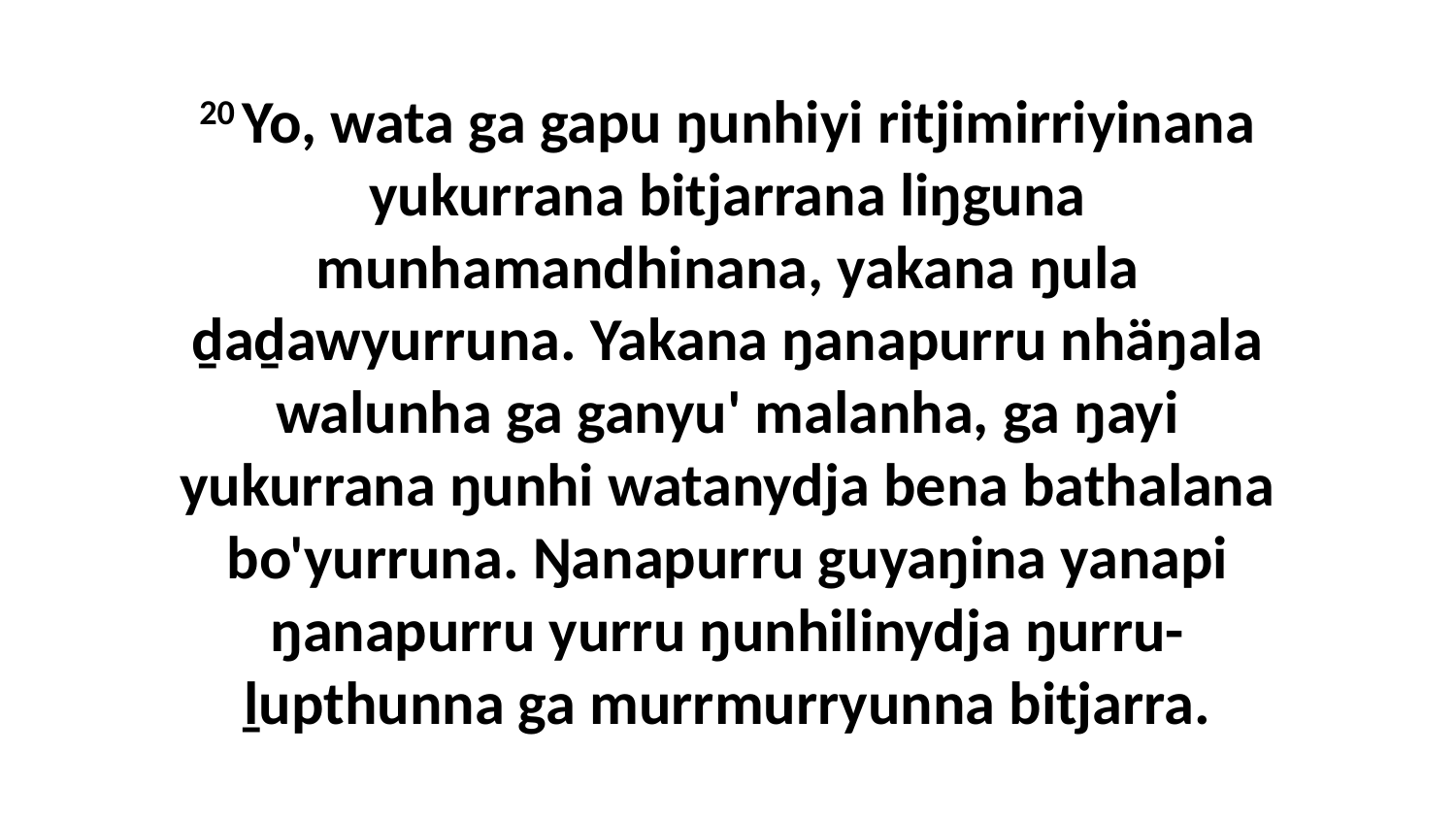

20 Yo, wata ga gapu ŋunhiyi ritjimirriyinana yukurrana bitjarrana liŋguna munhamandhinana, yakana ŋula ḏaḏawyurruna. Yakana ŋanapurru nhäŋala walunha ga ganyu' malanha, ga ŋayi yukurrana ŋunhi watanydja bena bathalana bo'yurruna. Ŋanapurru guyaŋina yanapi ŋanapurru yurru ŋunhilinydja ŋurru-ḻupthunna ga murrmurryunna bitjarra.